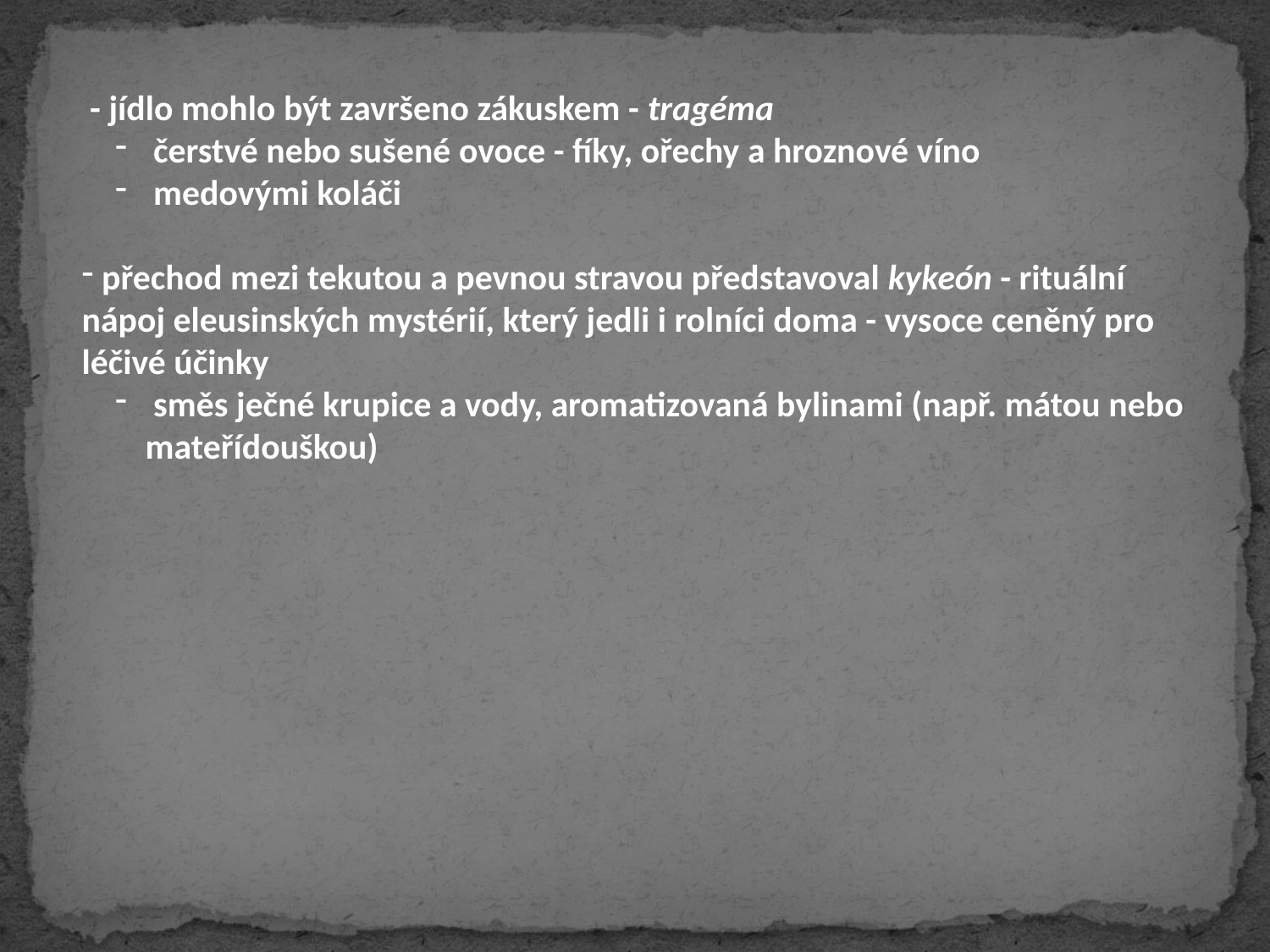

- jídlo mohlo být završeno zákuskem - tragéma
 čerstvé nebo sušené ovoce - fíky, ořechy a hroznové víno
 medovými koláči

 přechod mezi tekutou a pevnou stravou představoval kykeón - rituální nápoj eleusinských mystérií, který jedli i rolníci doma - vysoce ceněný pro léčivé účinky
 směs ječné krupice a vody, aromatizovaná bylinami (např. mátou nebo mateřídouškou)